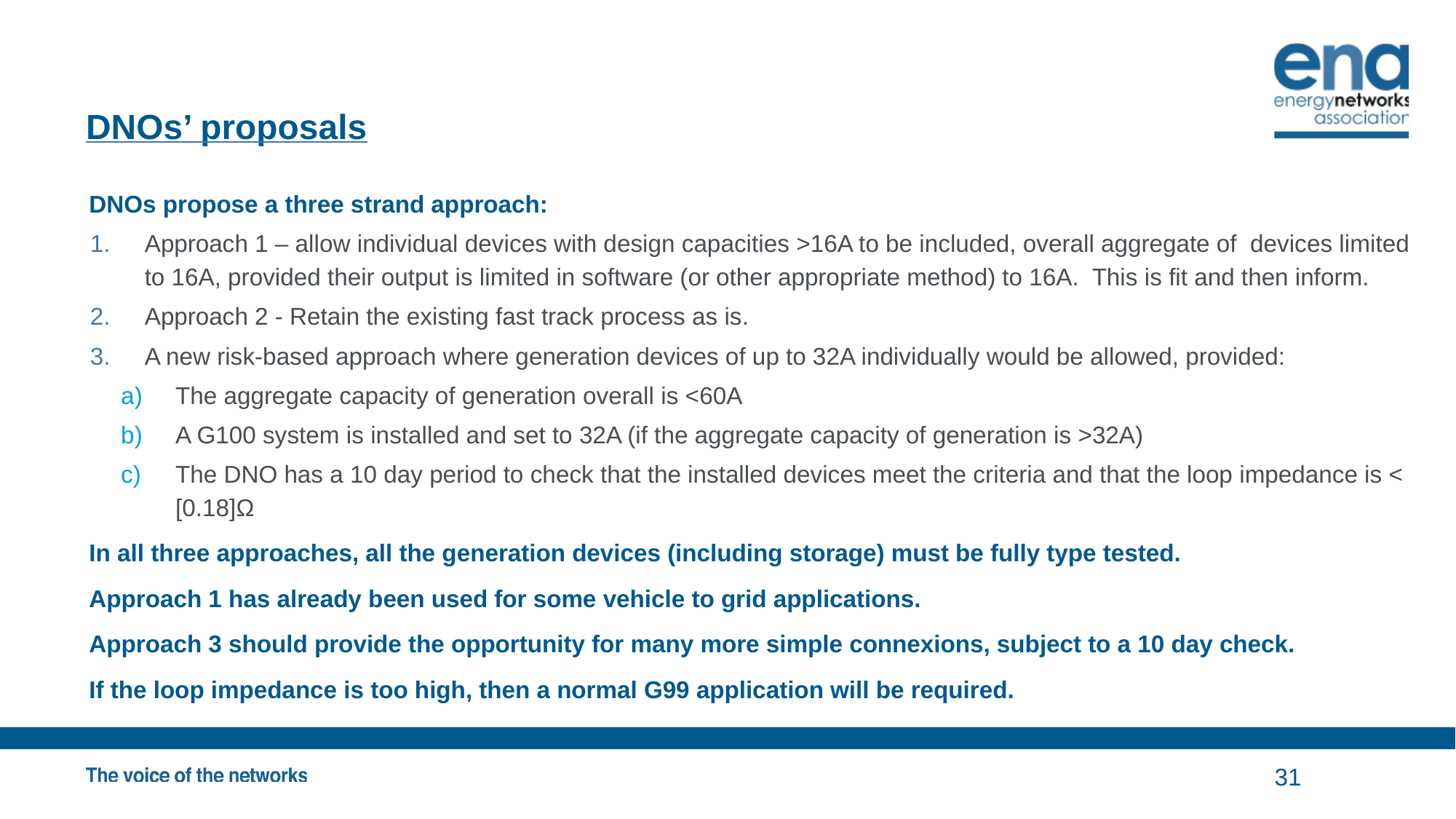

# DNOs’ proposals
DNOs propose a three strand approach:
Approach 1 – allow individual devices with design capacities >16A to be included, overall aggregate of  devices limited to 16A, provided their output is limited in software (or other appropriate method) to 16A.  This is fit and then inform.
Approach 2 - Retain the existing fast track process as is.
A new risk-based approach where generation devices of up to 32A individually would be allowed, provided:
The aggregate capacity of generation overall is <60A
A G100 system is installed and set to 32A (if the aggregate capacity of generation is >32A)
The DNO has a 10 day period to check that the installed devices meet the criteria and that the loop impedance is < [0.18]Ω
In all three approaches, all the generation devices (including storage) must be fully type tested.
Approach 1 has already been used for some vehicle to grid applications.
Approach 3 should provide the opportunity for many more simple connexions, subject to a 10 day check.
If the loop impedance is too high, then a normal G99 application will be required.
31